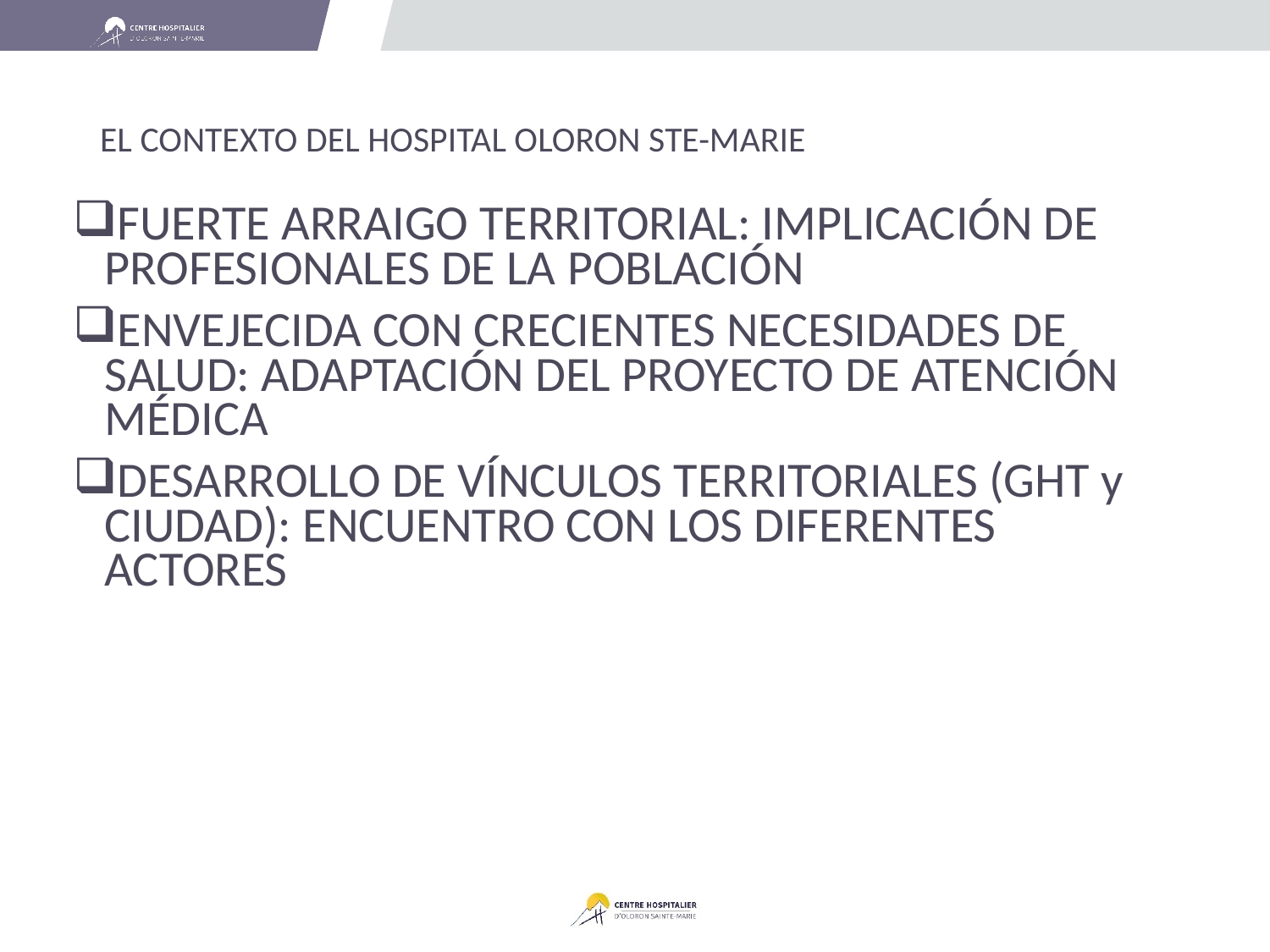

# EL CONTEXTO DEL HOSPITAL OLORON STE-MARIE
FUERTE ARRAIGO TERRITORIAL: IMPLICACIÓN DE PROFESIONALES DE LA POBLACIÓN
ENVEJECIDA CON CRECIENTES NECESIDADES DE SALUD: ADAPTACIÓN DEL PROYECTO DE ATENCIÓN MÉDICA
DESARROLLO DE VÍNCULOS TERRITORIALES (GHT y CIUDAD): ENCUENTRO CON LOS DIFERENTES ACTORES